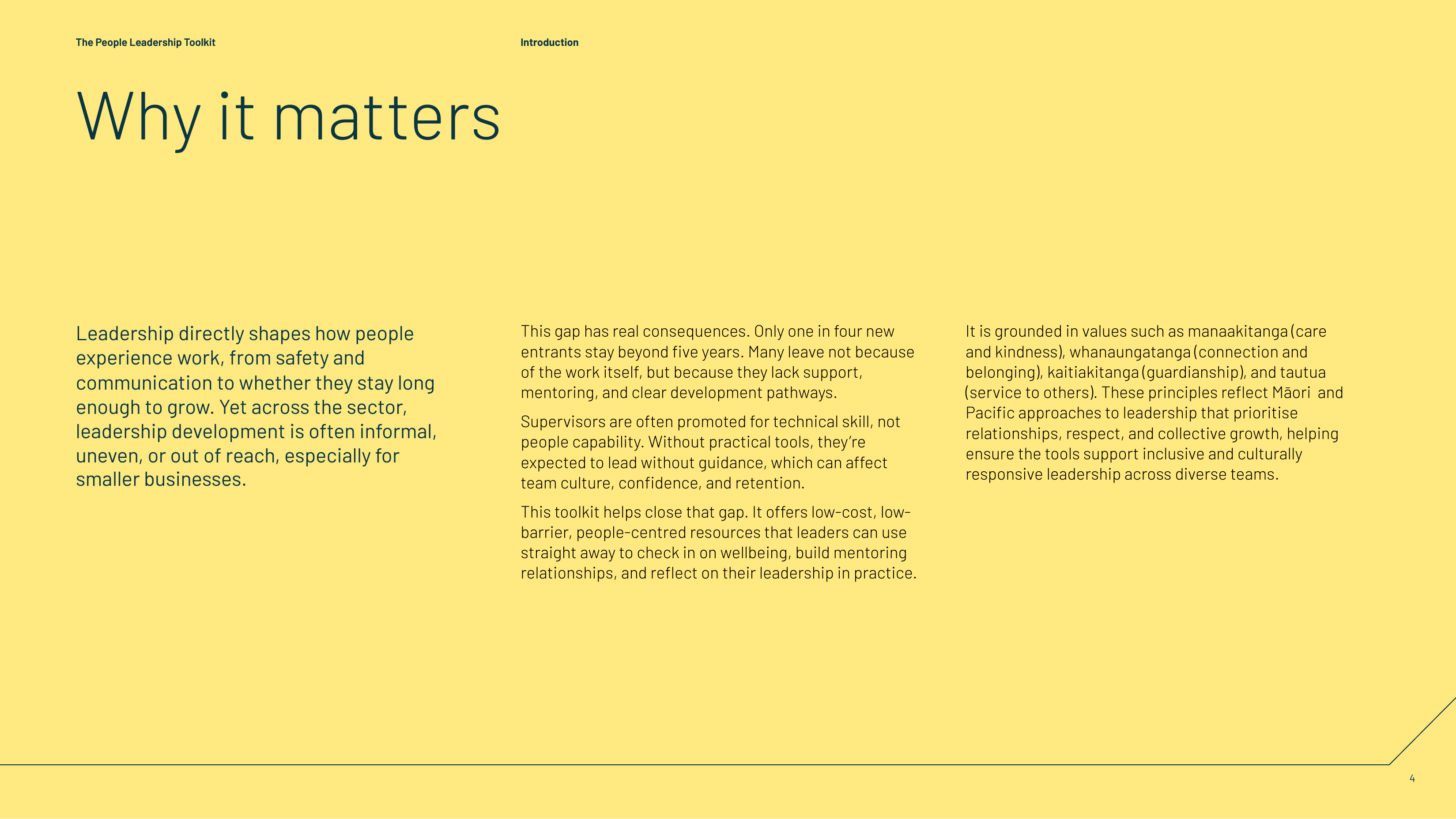

The People Leadership Toolkit
Introduction
Why it matters
Leadership directly shapes how people experience work, from safety and
communication to whether they stay long enough to grow. Yet across the sector, leadership development is often informal, uneven, or out of reach, especially for
smaller businesses.
It is grounded in values such as manaakitanga (care and kindness), whanaungatanga (connection and belonging), kaitiakitanga (guardianship), and tautua (service to others). These principles reflect Māori  and Pacific approaches to leadership that prioritise relationships, respect, and collective growth, helping ensure the tools support inclusive and culturally responsive leadership across diverse teams.
This gap has real consequences. Only one in four new entrants stay beyond five years. Many leave not because
of the work itself, but because they lack support, mentoring, and clear development pathways.
Supervisors are often promoted for technical skill, not people capability. Without practical tools, they’re expected to lead without guidance, which can affect team culture, confidence, and retention.
This toolkit helps close that gap. It offers low-cost, low-barrier, people-centred resources that leaders can use straight away to check in on wellbeing, build mentoring relationships, and reflect on their leadership in practice.

4